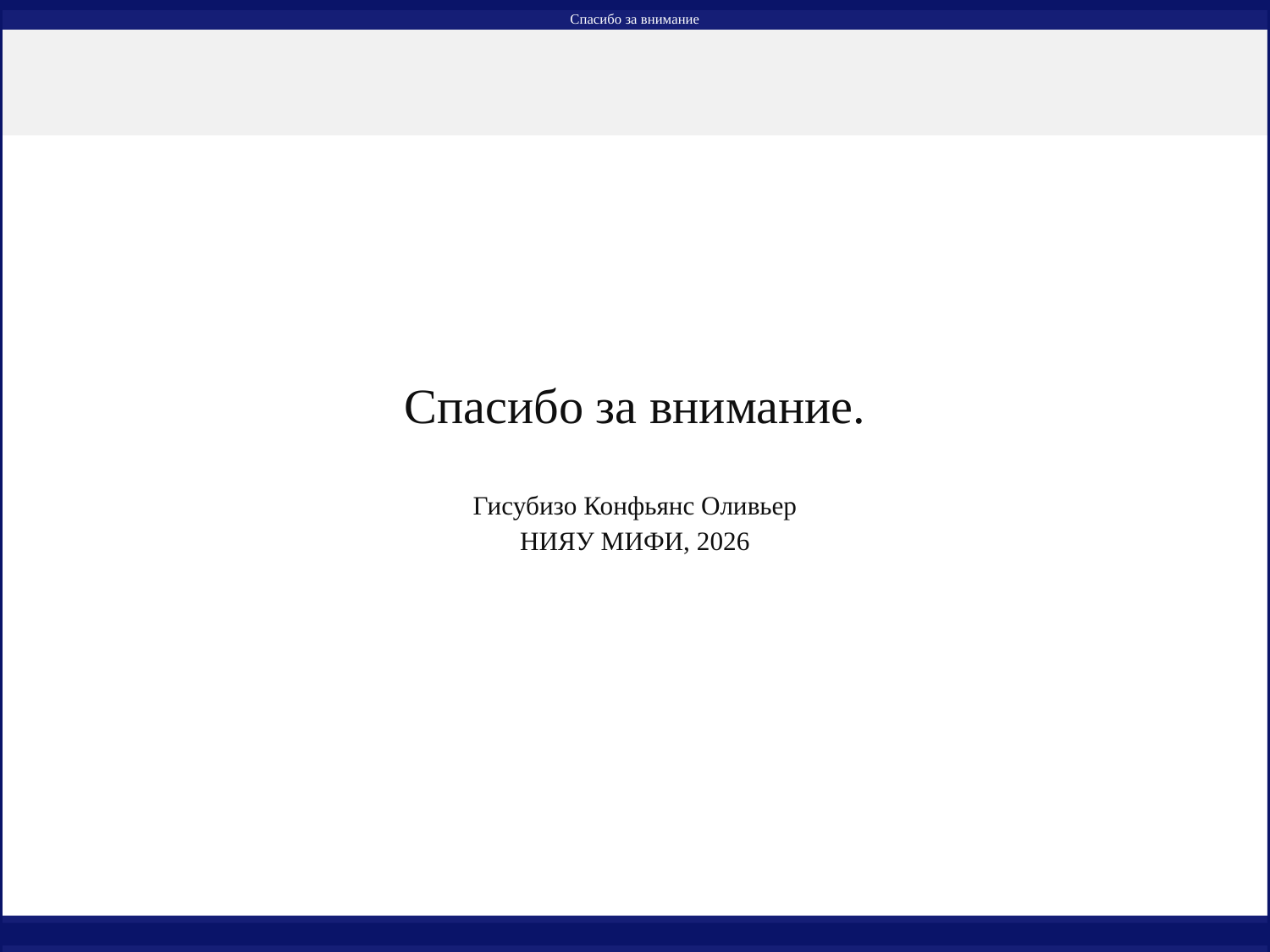

Спасибо за внимание

Спасибо за внимание.
Гисубизо Конфьянс Оливьер
НИЯУ МИФИ, 2026

Гисубизо К. О.
НИЯУ МИФИ
2026      19 / 19